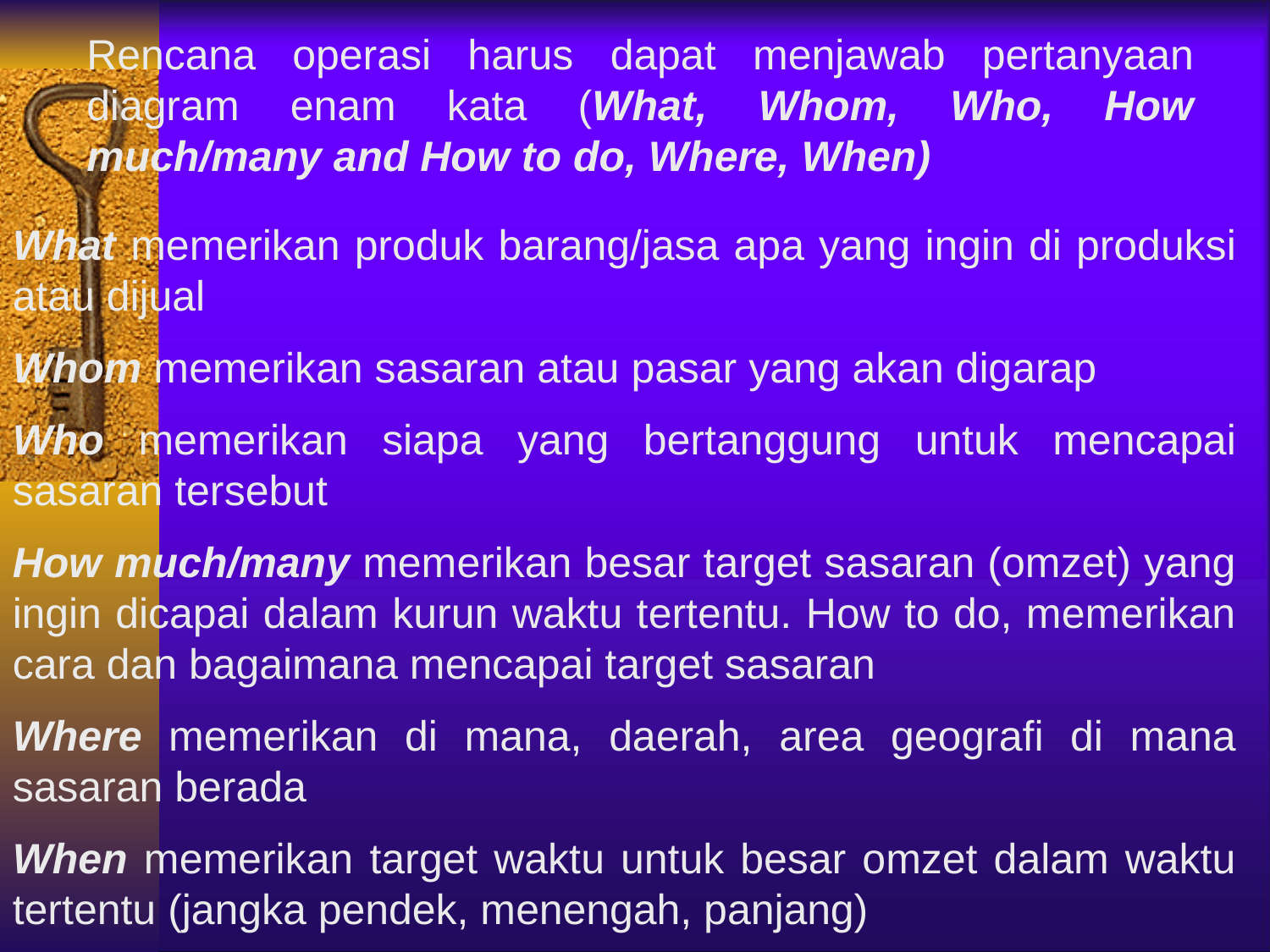

Rencana operasi harus dapat menjawab pertanyaan diagram enam kata (What, Whom, Who, How much/many and How to do, Where, When)
What memerikan produk barang/jasa apa yang ingin di produksi atau dijual
Whom memerikan sasaran atau pasar yang akan digarap
Who memerikan siapa yang bertanggung untuk mencapai sasaran tersebut
How much/many memerikan besar target sasaran (omzet) yang ingin dicapai dalam kurun waktu tertentu. How to do, memerikan cara dan bagaimana mencapai target sasaran
Where memerikan di mana, daerah, area geografi di mana sasaran berada
When memerikan target waktu untuk besar omzet dalam waktu tertentu (jangka pendek, menengah, panjang)